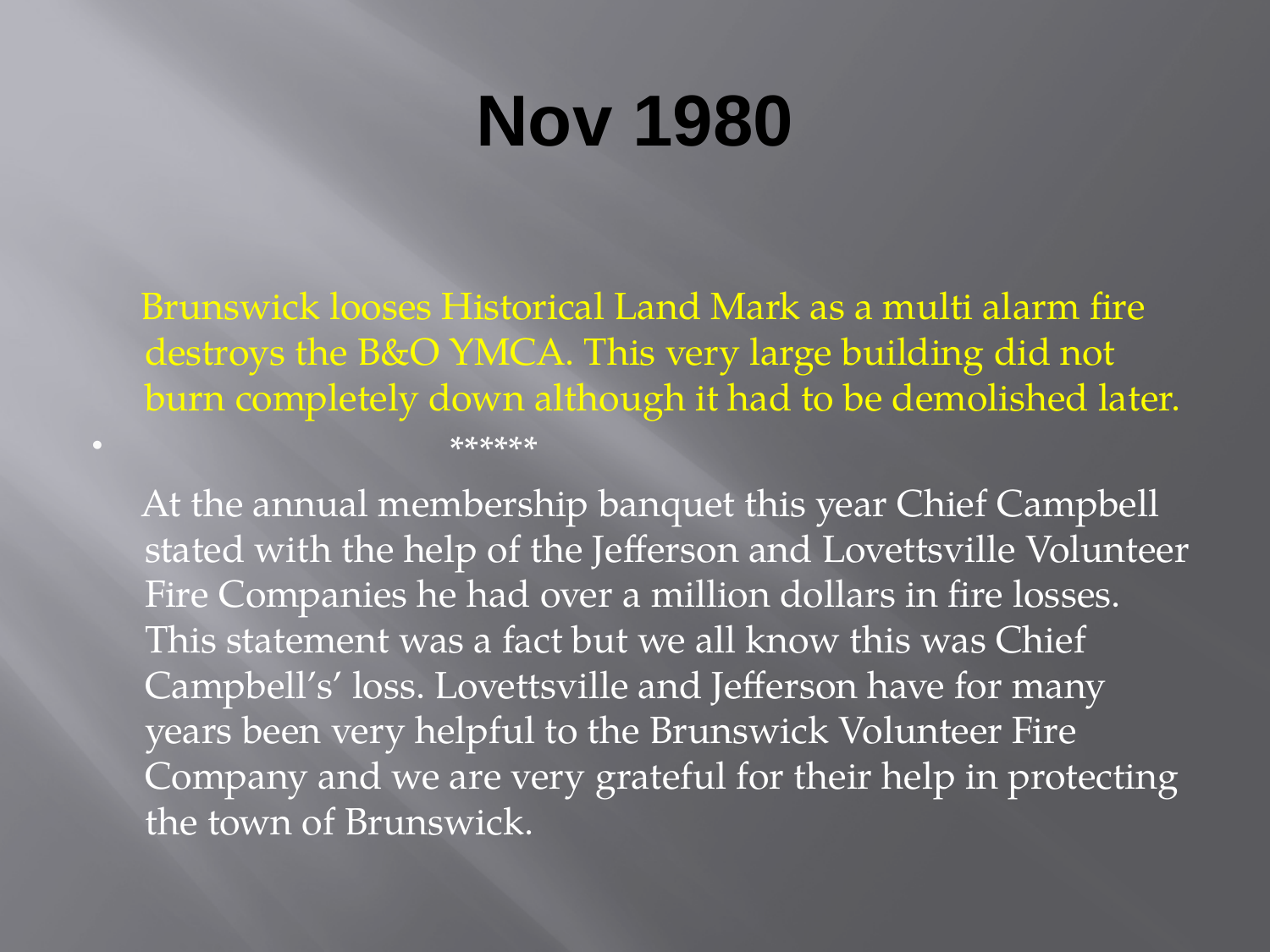

# Nov 1980

     Brunswick looses Historical Land Mark as a multi alarm fire destroys the B&O YMCA. This very large building did not burn completely down although it had to be demolished later.
                                ******
     At the annual membership banquet this year Chief Campbell stated with the help of the Jefferson and Lovettsville Volunteer Fire Companies he had over a million dollars in fire losses. This statement was a fact but we all know this was Chief Campbell’s’ loss. Lovettsville and Jefferson have for many years been very helpful to the Brunswick Volunteer Fire Company and we are very grateful for their help in protecting the town of Brunswick.